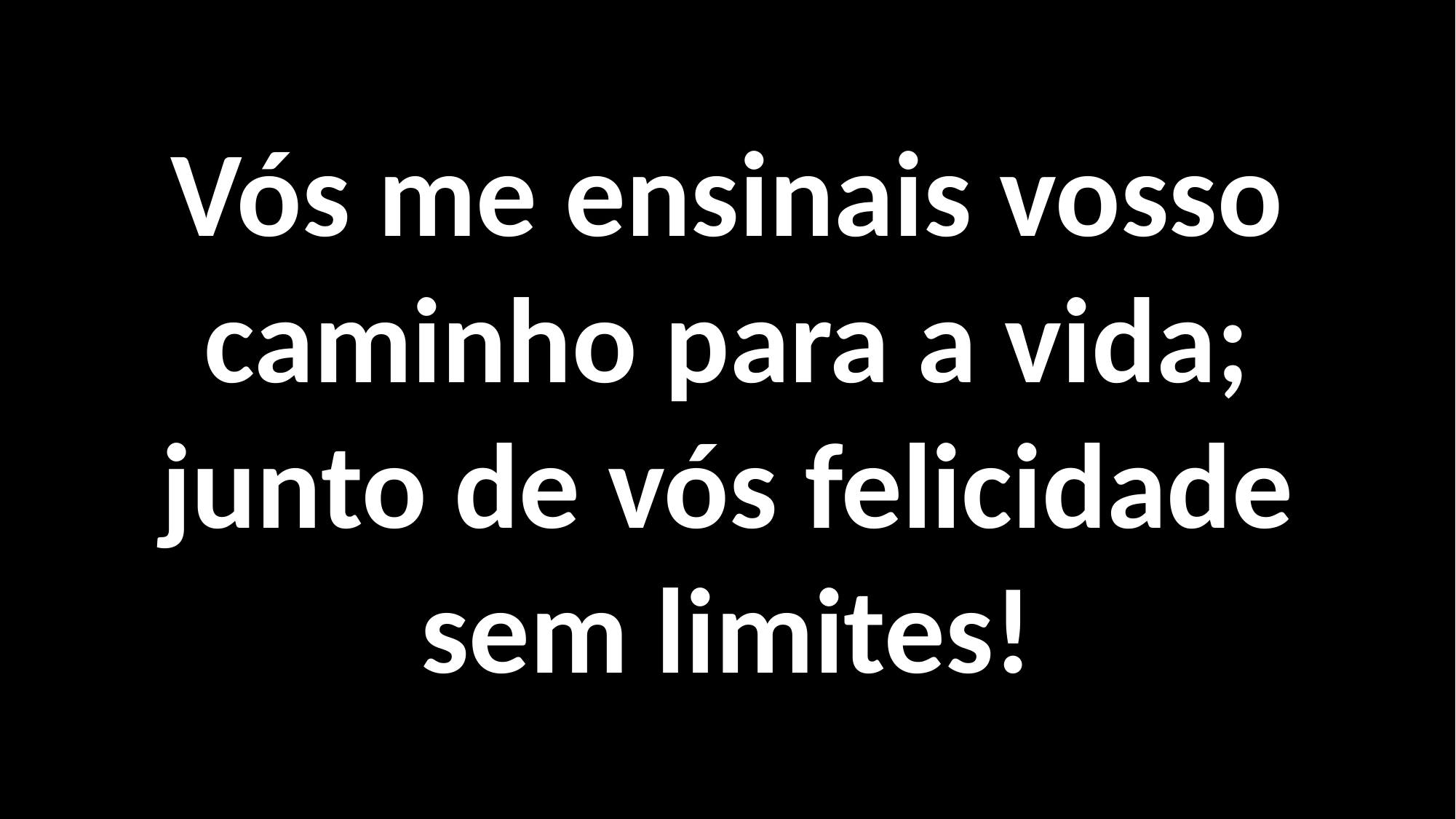

Vós me ensinais vosso caminho para a vida;
junto de vós felicidade
sem limites!